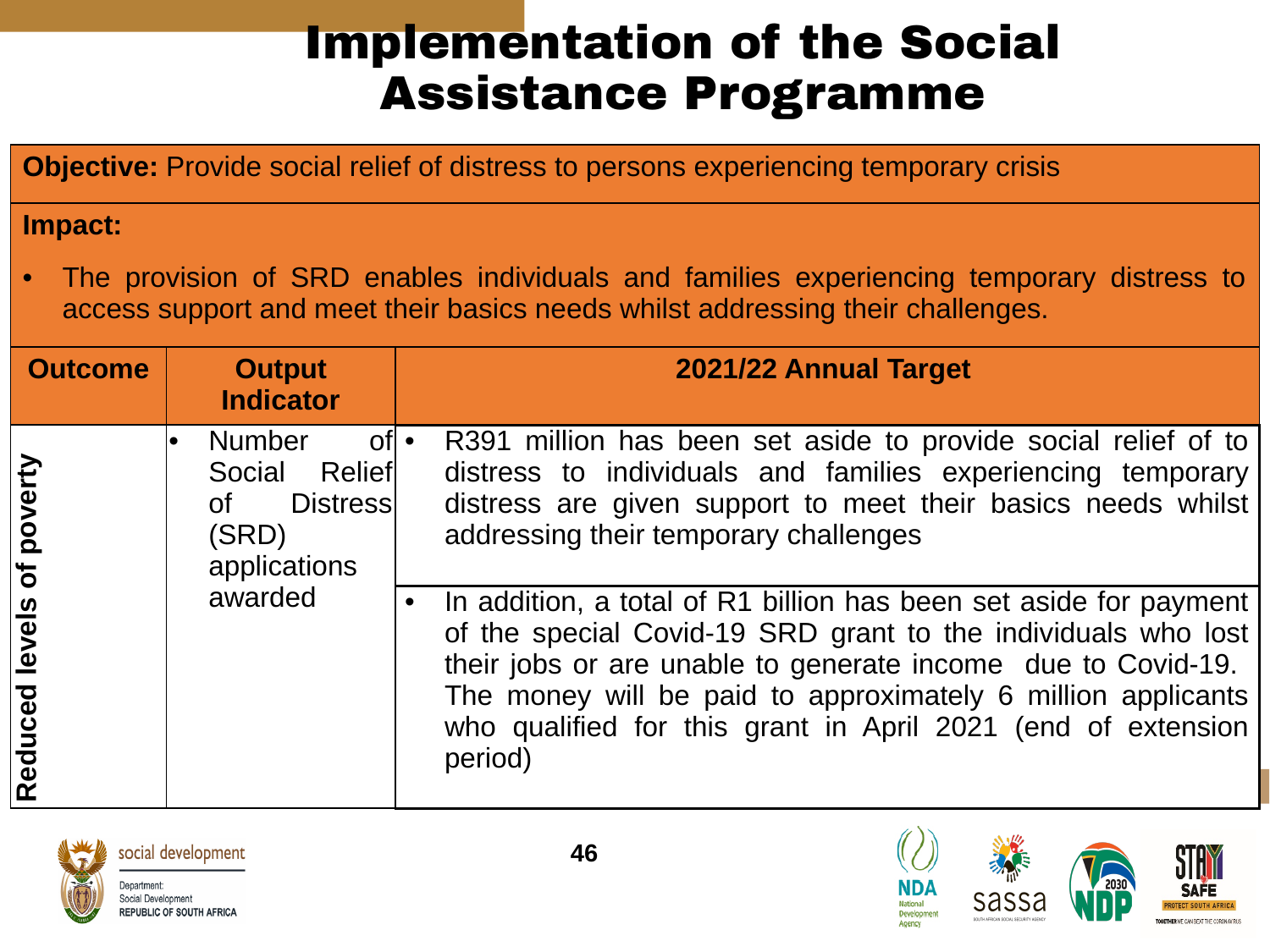

# Implementation of the Social Assistance Programme
| Objective: Provide social relief of distress to persons experiencing temporary crisis |  |  |
| --- | --- | --- |
| Impact: The provision of SRD enables individuals and families experiencing temporary distress to access support and meet their basics needs whilst addressing their challenges. |  |  |
| Outcome | Output Indicator | 2021/22 Annual Target |
| Reduced levels of poverty | Number of Social Relief of Distress (SRD) applications awarded | R391 million has been set aside to provide social relief of to distress to individuals and families experiencing temporary distress are given support to meet their basics needs whilst addressing their temporary challenges |
|  |  | In addition, a total of R1 billion has been set aside for payment of the special Covid-19 SRD grant to the individuals who lost their jobs or are unable to generate income due to Covid-19. The money will be paid to approximately 6 million applicants who qualified for this grant in April 2021 (end of extension period) |
46